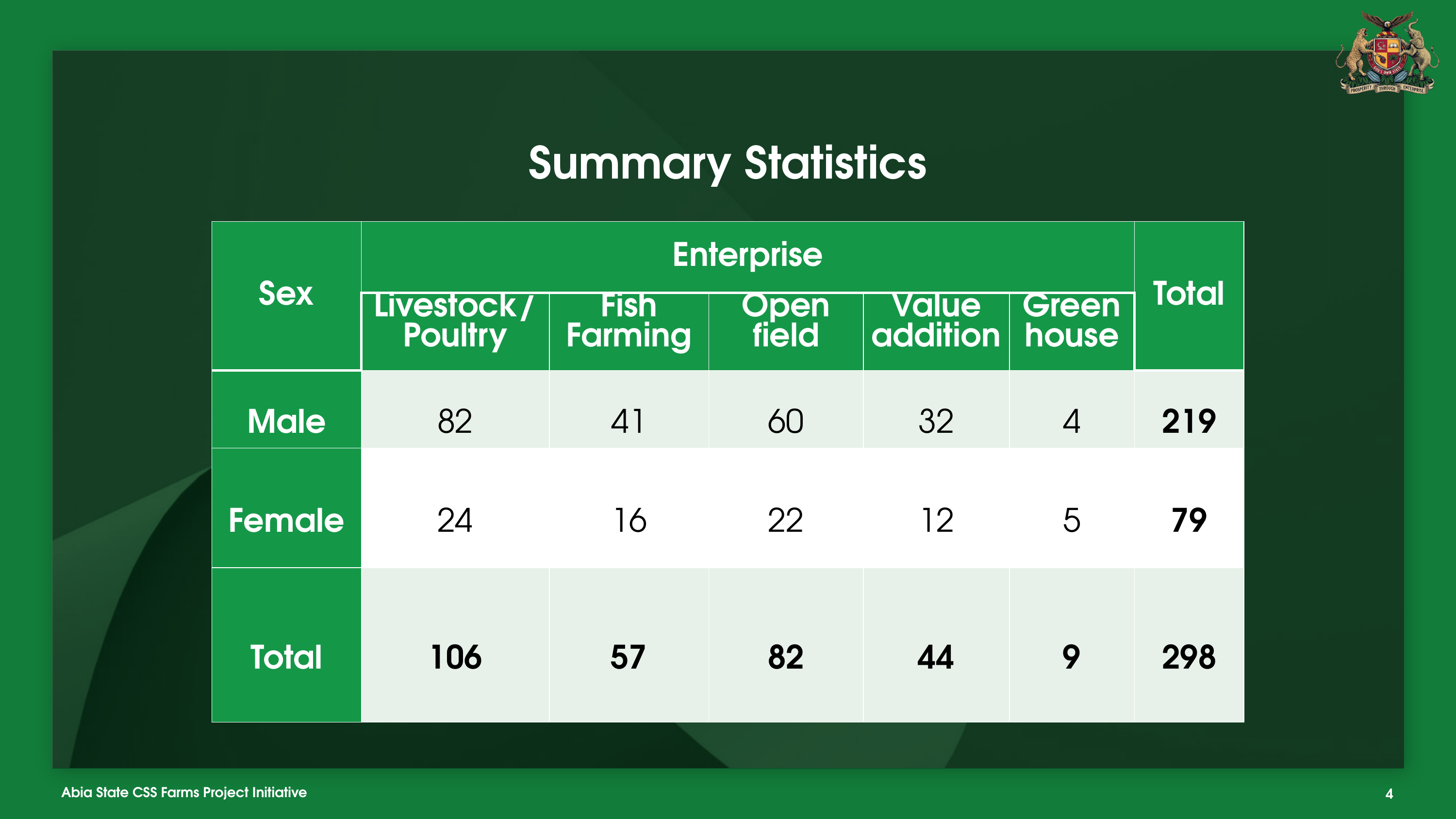

Summary Statistics
| Sex | Enterprise |  |  |  |  | Total |
| --- | --- | --- | --- | --- | --- | --- |
|  | Livestock/Poultry | Fish Farming | Open field | Value addition | Green house |  |
| Male | 82 | 41 | 60 | 32 | 4 | 219 |
| Female | 24 | 16 | 22 | 12 | 5 | 79 |
| Total | 106 | 57 | 82 | 44 | 9 | 298 |
Abia State CSS Farms Project Initiative
4